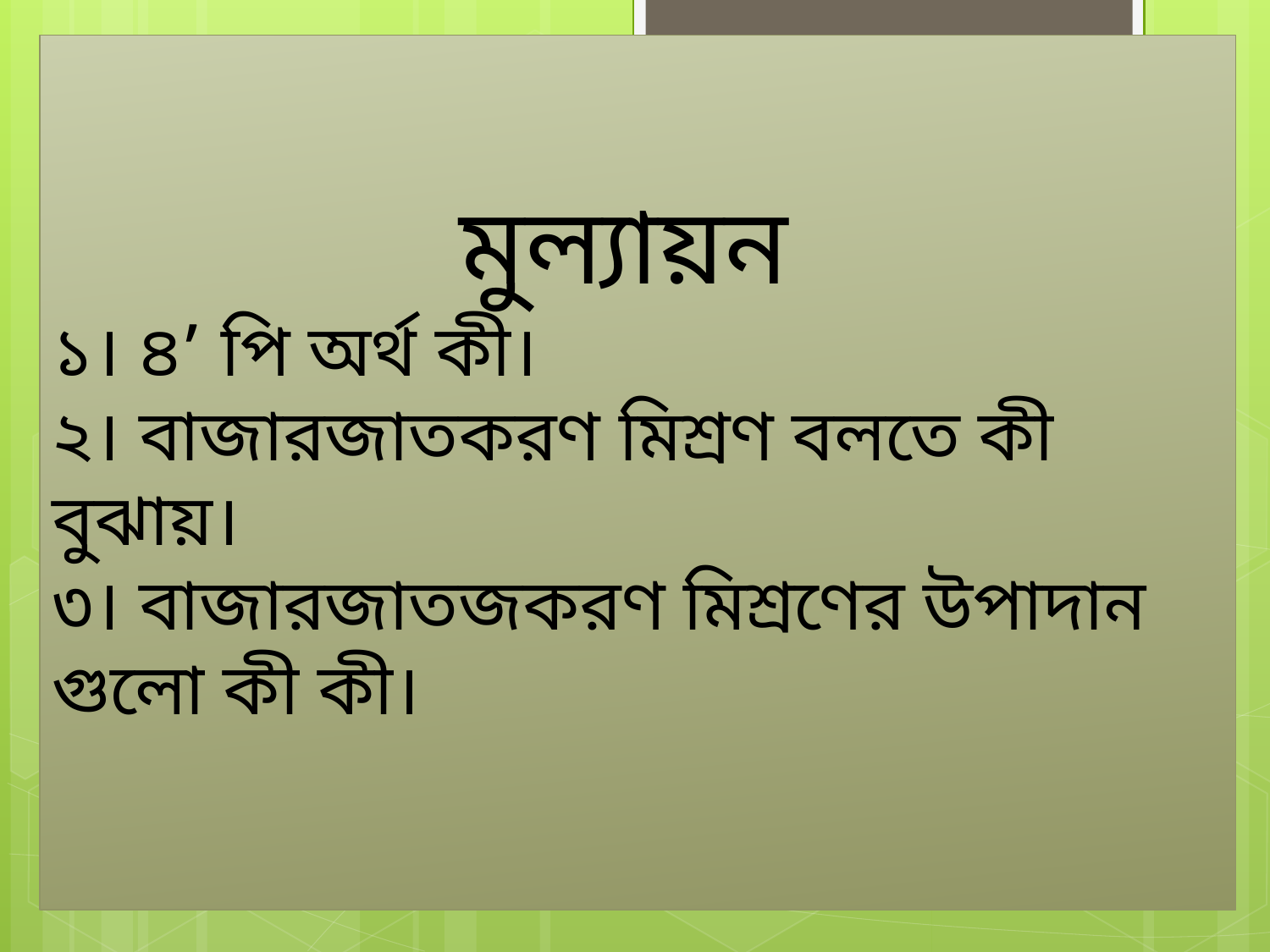

মুল্যায়ন
১। ৪’ পি অর্থ কী।
২। বাজারজাতকরণ মিশ্রণ বলতে কী বুঝায়।
৩। বাজারজাতজকরণ মিশ্রণের উপাদান গুলো কী কী।

#